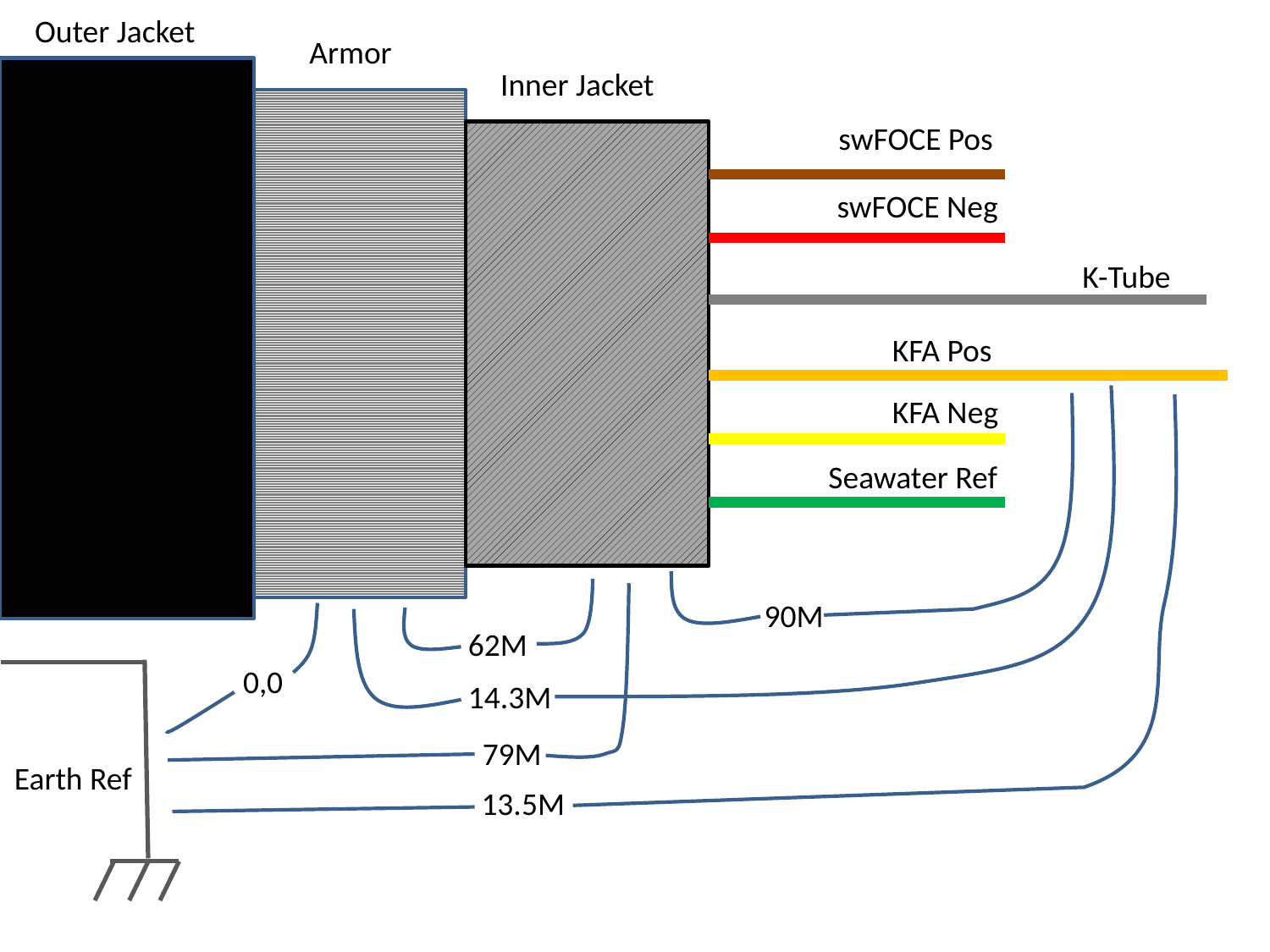

Outer Jacket
Armor

Inner Jacket

swFOCE Pos

swFOCE Neg
K-Tube
KFA Pos

KFA Neg

Seawater Ref

90M

62M
0,0
14.3M

79M
Earth Ref

13.5M